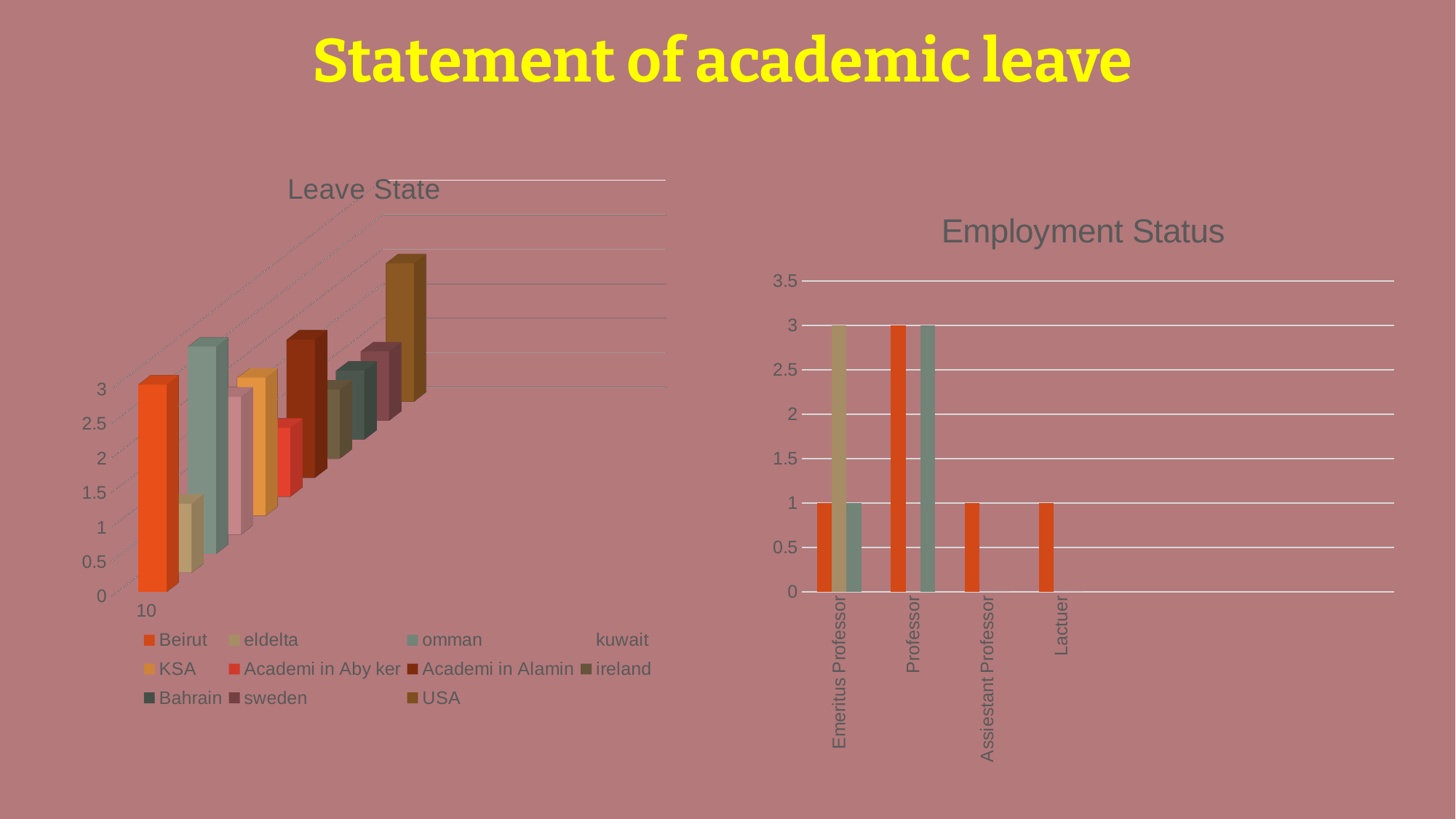

# Statement of academic leave

[unsupported chart]

### Chart: Employment Status

| Category |  |  |  |
|---|---|---|---|
| Emeritus Professor | 1.0 | 3.0 | 1.0 |
| Professor | 3.0 | 0.0 | 3.0 |
| Assiestant Professor | 1.0 | 0.0 | 0.0 |
| Lactuer | 1.0 | 0.0 | 0.0 |